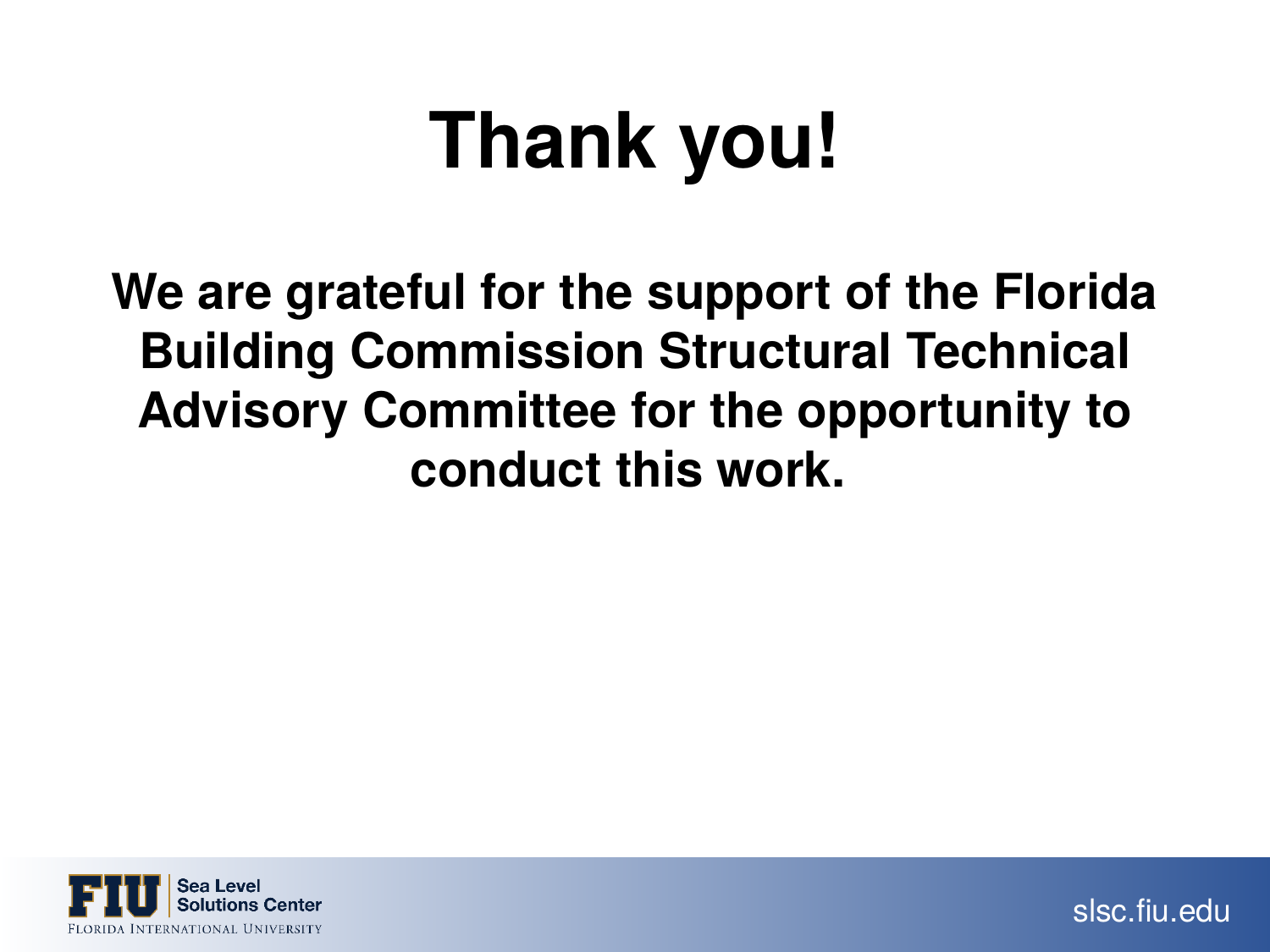

# Thank you!
We are grateful for the support of the Florida Building Commission Structural Technical Advisory Committee for the opportunity to conduct this work.